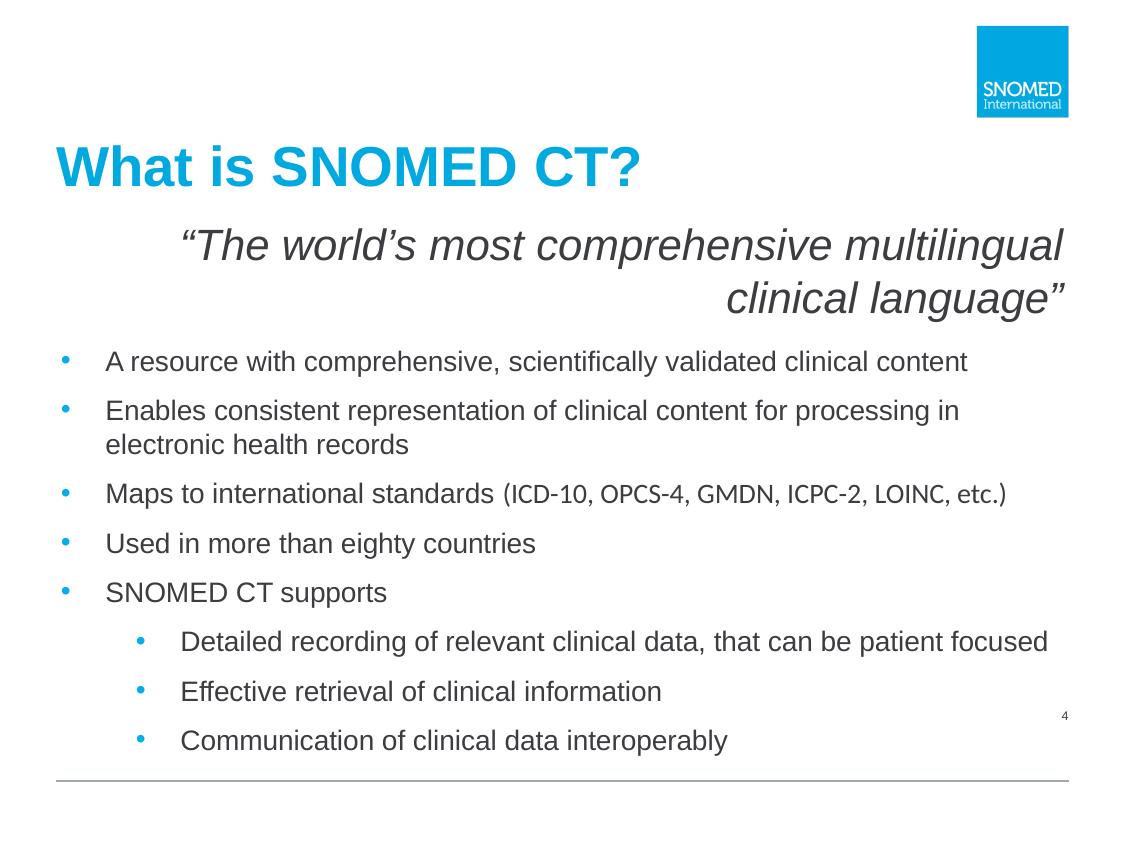

# What is SNOMED CT?
“The world’s most comprehensive multilingual clinical language”
A resource with comprehensive, scientifically validated clinical content
Enables consistent representation of clinical content for processing in electronic health records
Maps to international standards (ICD-10, OPCS-4, GMDN, ICPC-2, LOINC, etc.)
Used in more than eighty countries
SNOMED CT supports
Detailed recording of relevant clinical data, that can be patient focused
Effective retrieval of clinical information
Communication of clinical data interoperably

4